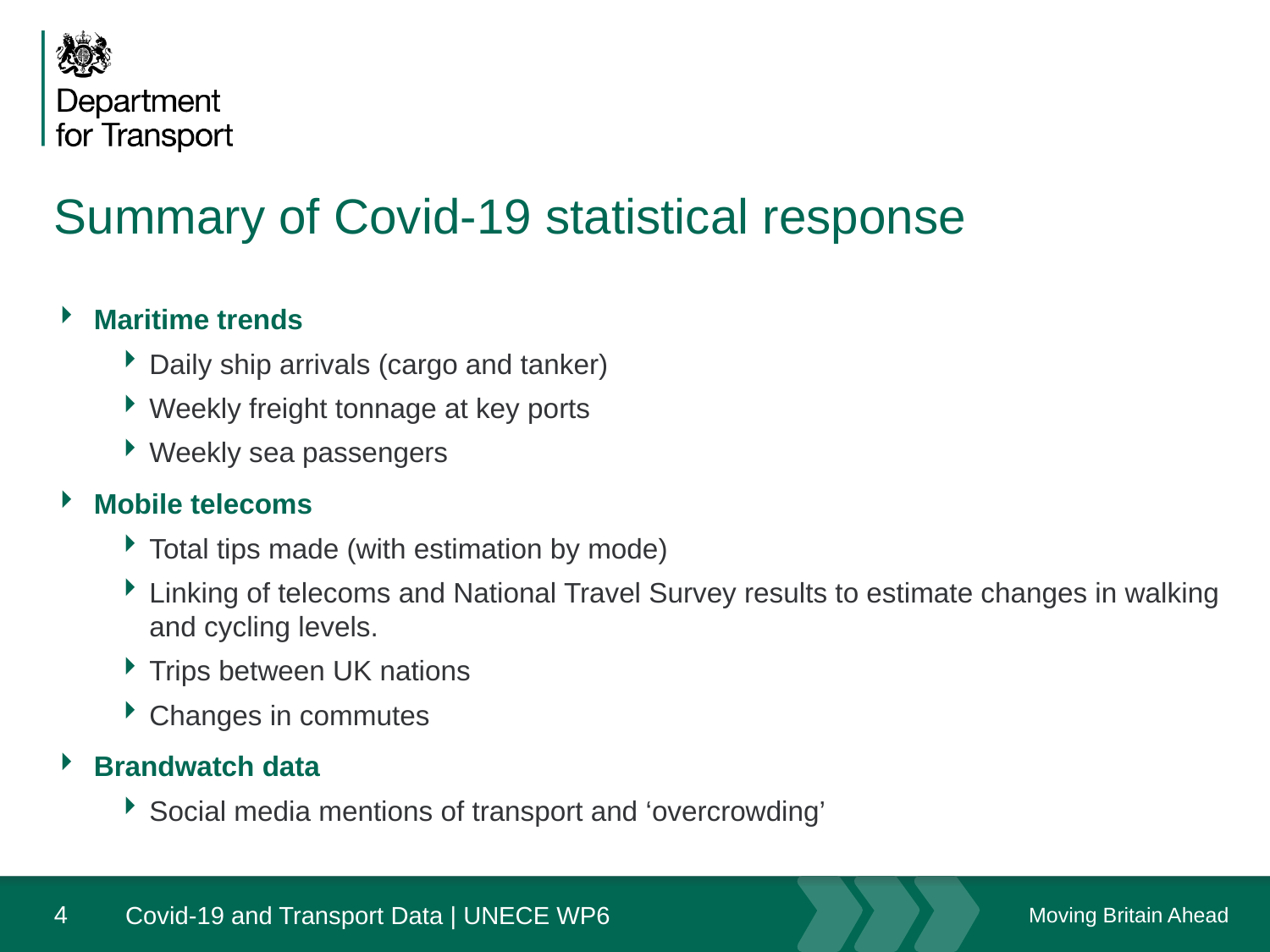

# Summary of Covid-19 statistical response
Maritime trends
Daily ship arrivals (cargo and tanker)
Weekly freight tonnage at key ports
Weekly sea passengers
Mobile telecoms
Total tips made (with estimation by mode)
Linking of telecoms and National Travel Survey results to estimate changes in walking and cycling levels.
Trips between UK nations
Changes in commutes
Brandwatch data
Social media mentions of transport and ‘overcrowding’

4
Covid-19 and Transport Data | UNECE WP6
June 20